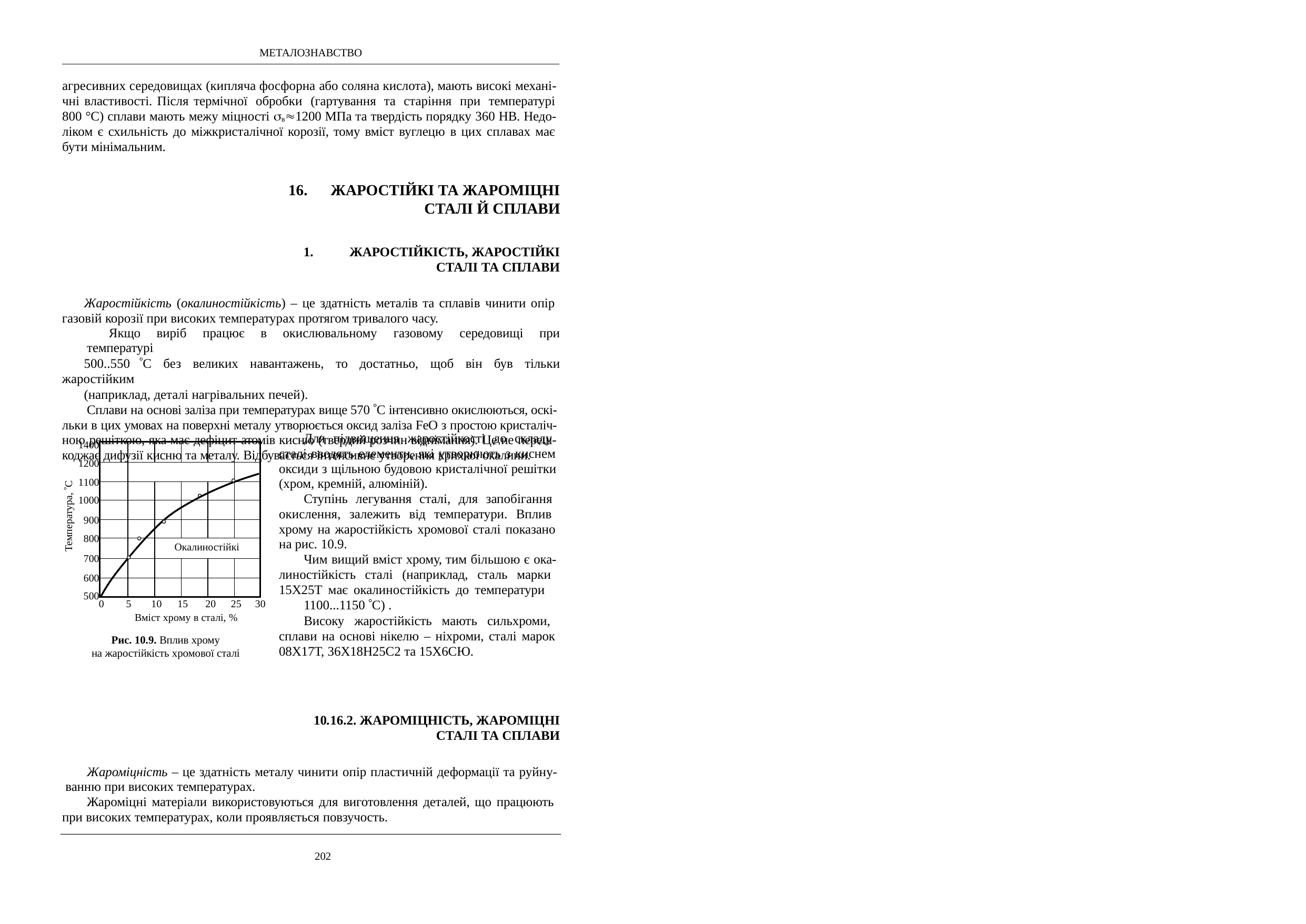

МЕТАЛОЗНАВСТВО

агресивних середовищах (кипляча фосфорна або соляна кислота), мають високі механі-  чні властивості. Після термічної обробки (гартування та старіння при температурі  800 °С) сплави мають межу міцності σв≈1200 МПа та твердість порядку 360 НВ. Недо-  ліком є схильність до міжкристалічної корозії, тому вміст вуглецю в цих сплавах має  бути мінімальним.

ЖАРОСТІЙКІ ТА ЖАРОМІЦНІ
СТАЛІ Й СПЛАВИ

ЖАРОСТІЙКІСТЬ, ЖАРОСТІЙКІ
СТАЛІ ТА СПЛАВИ

Жаростійкість (окалиностійкість) – це здатність металів та сплавів чинити опір  газовій корозії при високих температурах протягом тривалого часу.
Якщо виріб працює в окислювальному газовому середовищі при температурі
500..550 °C без великих навантажень, то достатньо, щоб він був тільки жаростійким
(наприклад, деталі нагрівальних печей).
Сплави на основі заліза при температурах вище 570 °C інтенсивно окислюються, оскі-  льки в цих умовах на поверхні металу утворюється оксид заліза FeO з простою кристаліч-  ною решіткою, яка має дефіцит атомів кисню (твердий розчин віднімання). Це не переш-  коджає дифузії кисню та металу. Відбувається інтенсивне утворення крихкої окалини.

Для підвищення жаростійкості до складу  сталі вводять елементи, які утворюють з киснем  оксиди з щільною будовою кристалічної решітки  (хром, кремній, алюміній).
Ступінь легування сталі, для запобігання  окислення, залежить від температури. Вплив  хрому на жаростійкість хромової сталі показано  на рис. 10.9.
Чим вищий вміст хрому, тим більшою є ока-  линостійкість сталі (наприклад, сталь марки  15Х25Т має окалиностійкість до температури
1100...1150 °C) .
Високу жаростійкість мають сильхроми,  сплави на основі нікелю – ніхроми, сталі марок  08Х17Т, 36Х18Н25С2 та 15Х6СЮ.
1400
1200
1100
1000
900
800
700
600
|  |  |  |  |  |  |
| --- | --- | --- | --- | --- | --- |
|  | Окалинонестійкі |  |  |  |  |
|  |  |  |  |  |  |
|  |  |  |  |  |  |
|  |  |  |  |  |  |
|  |  | Окалиностійкі |  |  |  |
|  |  |  |  |  |  |
|  |  |  |  |  |  |

Температура, °С

500
5	10	15	20	25	30
Вміст хрому в сталі, %
0
Рис. 10.9. Вплив хрому
на жаростійкість хромової сталі
10.16.2. ЖАРОМІЦНІСТЬ, ЖАРОМІЦНІ
СТАЛІ ТА СПЛАВИ

Жароміцність – це здатність металу чинити опір пластичній деформації та руйну-  ванню при високих температурах.
Жароміцні матеріали використовуються для виготовлення деталей, що працюють  при високих температурах, коли проявляється повзучость.

202